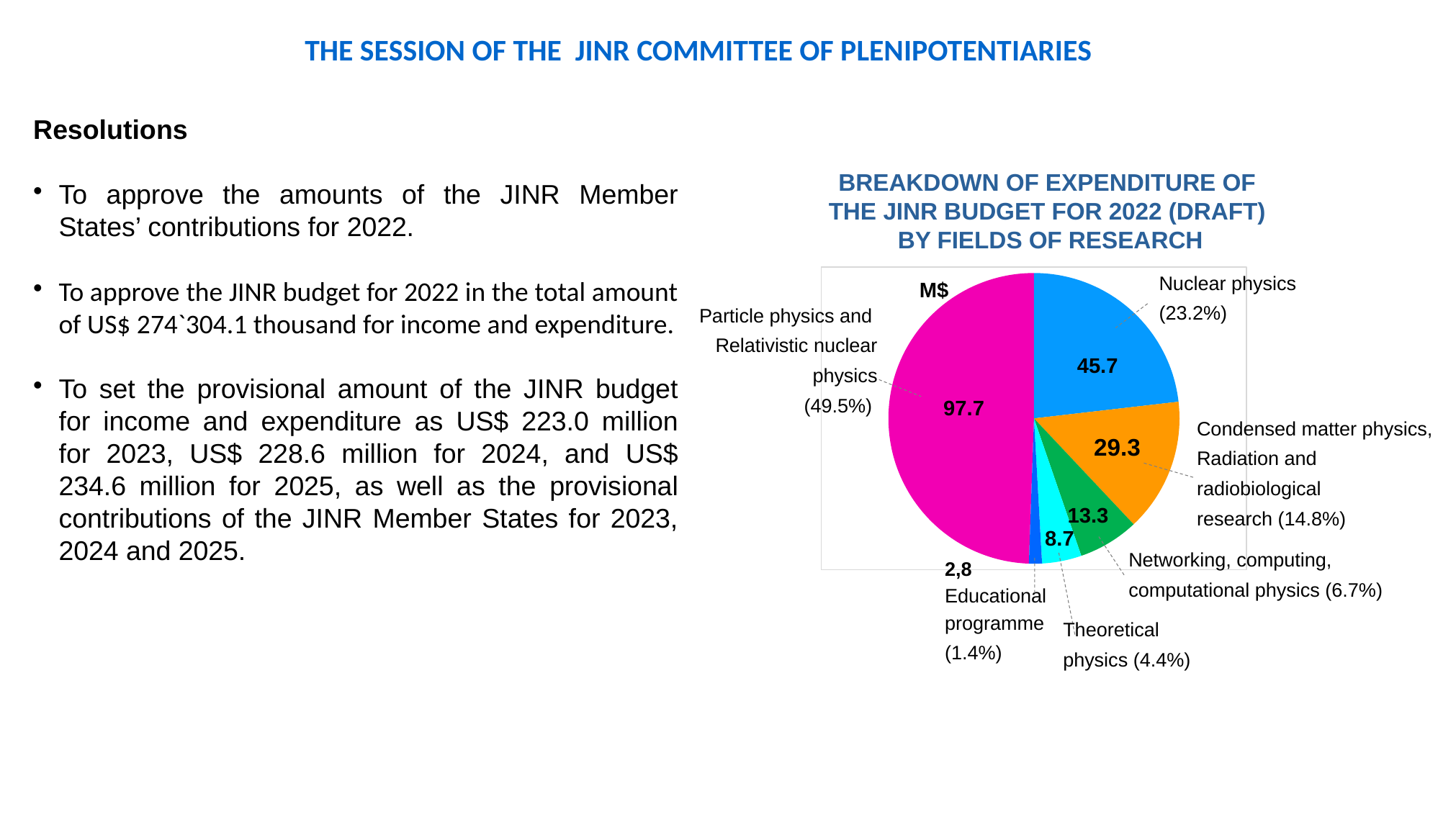

the session of the  JINR committee of plenipotentiaries
Resolutions

To approve the amounts of the JINR Member States’ contributions for 2022.

To approve the JINR budget for 2022 in the total amount of US$ 274`304.1 thousand for income and expenditure.

To set the provisional amount of the JINR budget for income and expenditure as US$ 223.0 million for 2023, US$ 228.6 million for 2024, and US$ 234.6 million for 2025, as well as the provisional contributions of the JINR Member States for 2023, 2024 and 2025.

BREAKDOWN OF EXPENDITURE OF
THE JINR BUDGET FOR 2022 (DRAFT)
BY FIELDS OF RESEARCH
Nuclear physics
(23.2%)

### Chart

| Category | Столбец1 |
|---|---|
| Elementary particle physics and Relativistic nuclear physics | 97665.9 |
| Nuclear physics | 45761.3 |
| Condensed matter physics, Radiation and radiobiological research | 29277.2 |
| Networking, computing, computational physics | 13297.9 |
| Theoretical physics | 8664.3 |
| Educational programme | 2850.3 |
M$
Particle physics and
Relativistic nuclear
physics
(49.5%)

45.7

97.7
Condensed matter physics,
Radiation and radiobiological
research (14.8%)
29.3

13.3
8.7

Networking, computing, computational physics (6.7%)
2,8
Educational programme
(1.4%)

Theoretical physics (4.4%)